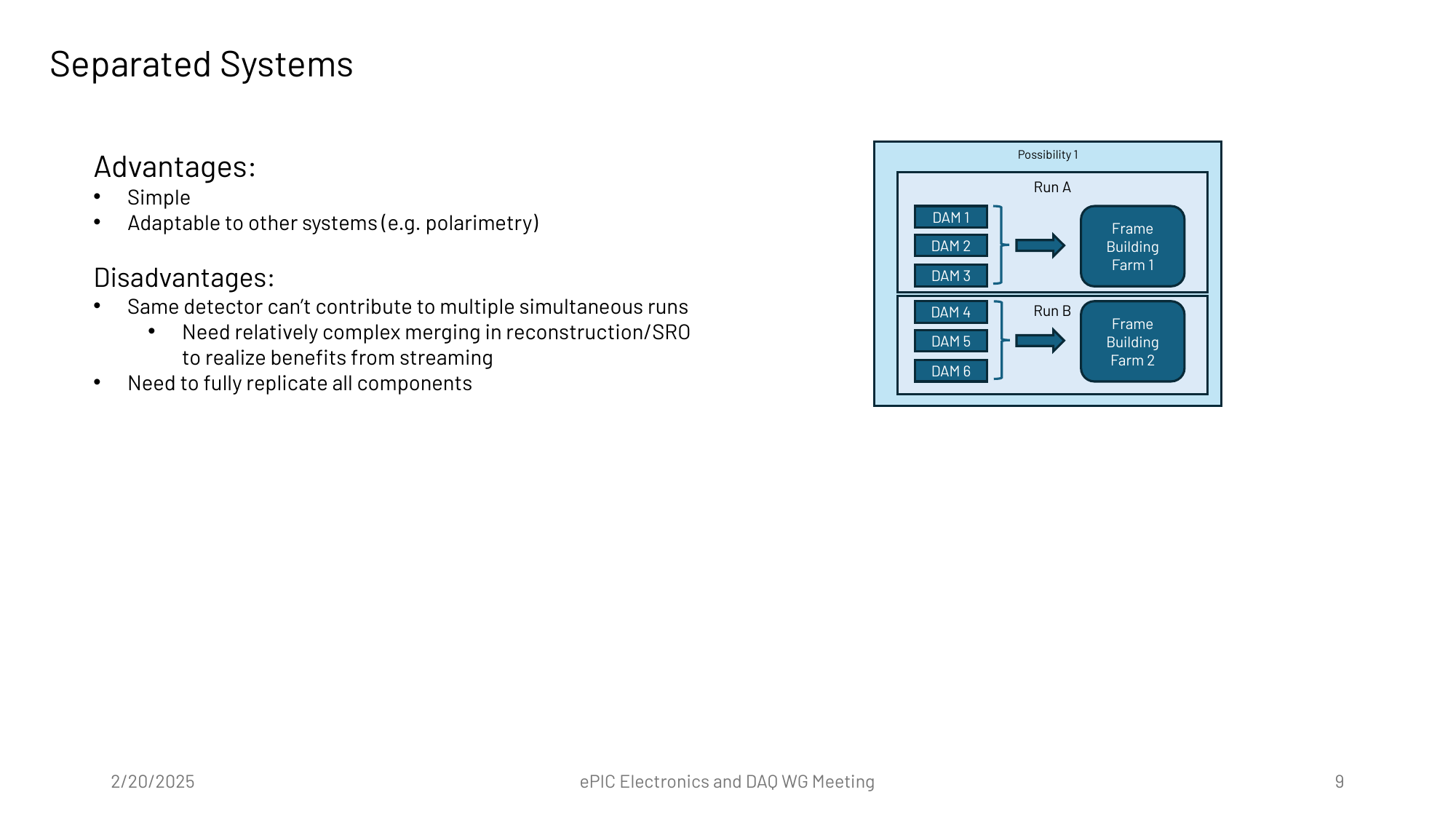

Separated Systems
Advantages:
Simple
Adaptable to other systems (e.g. polarimetry)

Disadvantages:
Same detector can’t contribute to multiple simultaneous runs
Need relatively complex merging in reconstruction/SRO to realize benefits from streaming
Need to fully replicate all components

Possibility 1
Run A
DAM 1

Frame Building Farm 1
DAM 2

DAM 3
Run B
DAM 4
Frame Building Farm 2

DAM 5

DAM 6
2/20/2025
ePIC Electronics and DAQ WG Meeting
9